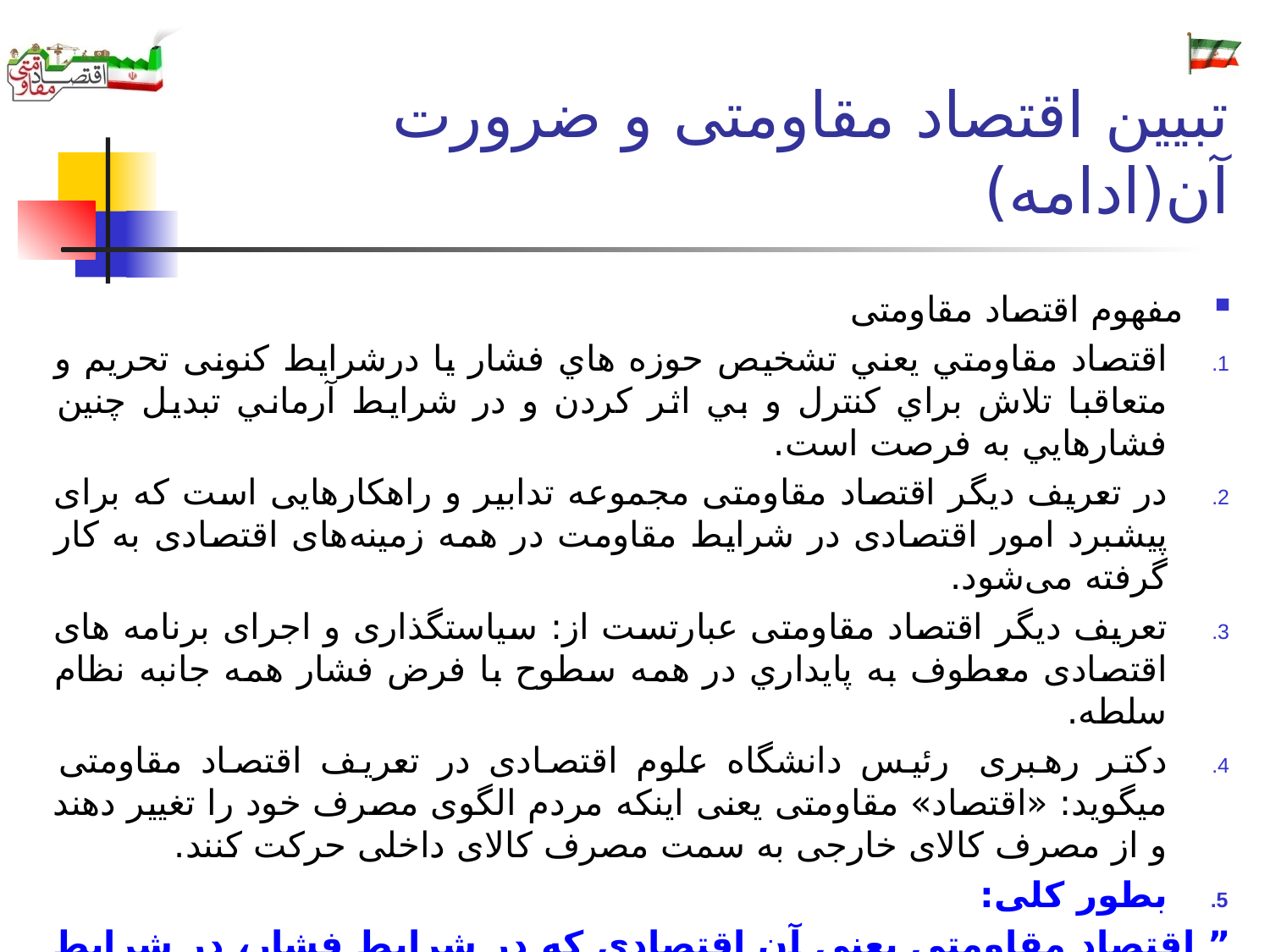

# تبیین اقتصاد مقاومتی و ضرورت آن(ادامه)
مفهوم اقتصاد مقاومتی
اقتصاد مقاومتي يعني تشخيص حوزه هاي فشار یا درشرایط کنونی تحریم و متعاقبا تلاش براي کنترل و بي اثر کردن و در شرايط آرماني تبديل چنين فشارهايي به فرصت است.
در تعریف دیگر اقتصاد مقاومتی مجموعه تدابیر و راهکارهایی‌ است که برای پیشبرد امور اقتصادی در شرایط مقاومت در همه زمینه‌های اقتصادی به کار گرفته می‌شود.
تعریف دیگر اقتصاد مقاومتی عبارتست از: سیاستگذاری و اجرای برنامه های اقتصادی معطوف به پايداري در همه سطوح با فرض فشار همه جانبه نظام سلطه.
دکتر رهبری  رئیس دانشگاه علوم اقتصادی در تعریف اقتصاد مقاومتی میگوید: «اقتصاد» مقاومتی یعنی اینکه مردم الگوی مصرف خود را تغییر دهند و از مصرف کالای خارجی به سمت مصرف کالای داخلی حرکت کنند.
بطور کلی:
” اقتصاد مقاومتی یعنی آن اقتصادی که در شرایط فشار، در شرایط تحریم، در شرایط دشمنی ها و خصومت های شدید می تواند تعیین کننده رشد و شکوفایی کشور باشد”(مقام معظم رهبری)